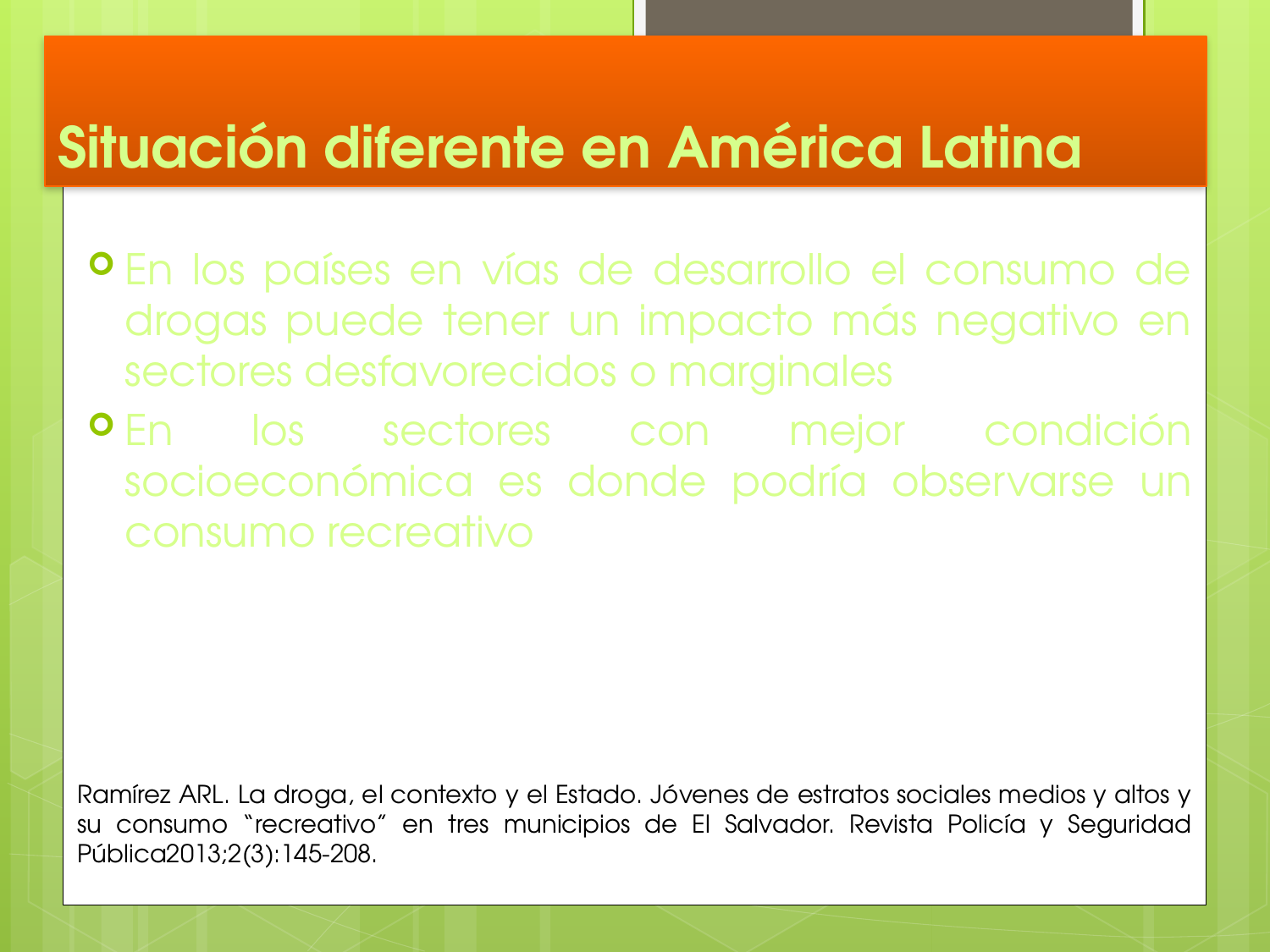

# Situación diferente en América Latina
En los países en vías de desarrollo el consumo de drogas puede tener un impacto más negativo en sectores desfavorecidos o marginales
En los sectores con mejor condición socioeconómica es donde podría observarse un consumo recreativo

Ramírez ARL. La droga, el contexto y el Estado. Jóvenes de estratos sociales medios y altos y su consumo “recreativo” en tres municipios de El Salvador. Revista Policía y Seguridad Pública2013;2(3):145-208.